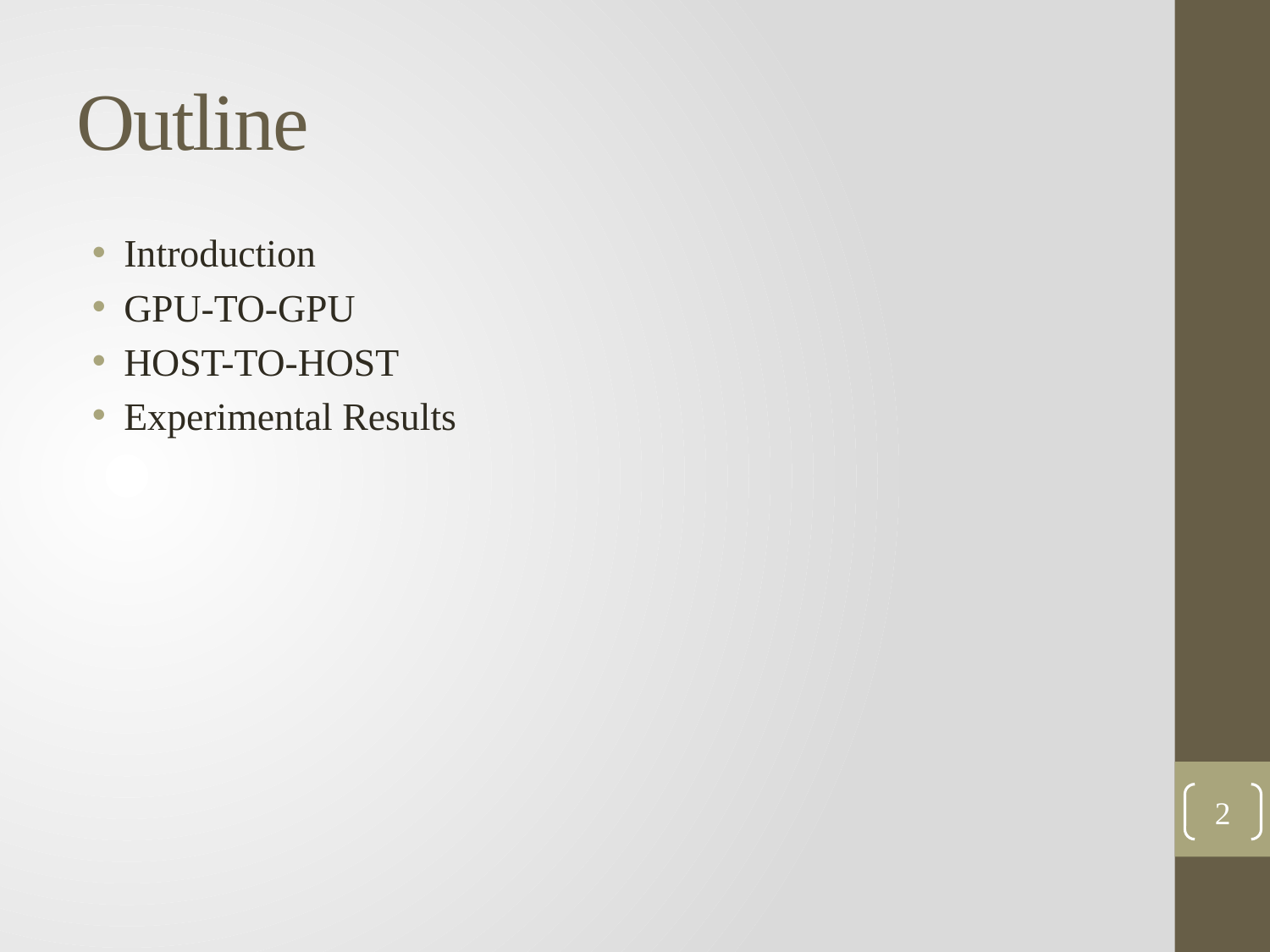

# Outline
Introduction
GPU-TO-GPU
HOST-TO-HOST
Experimental Results
2